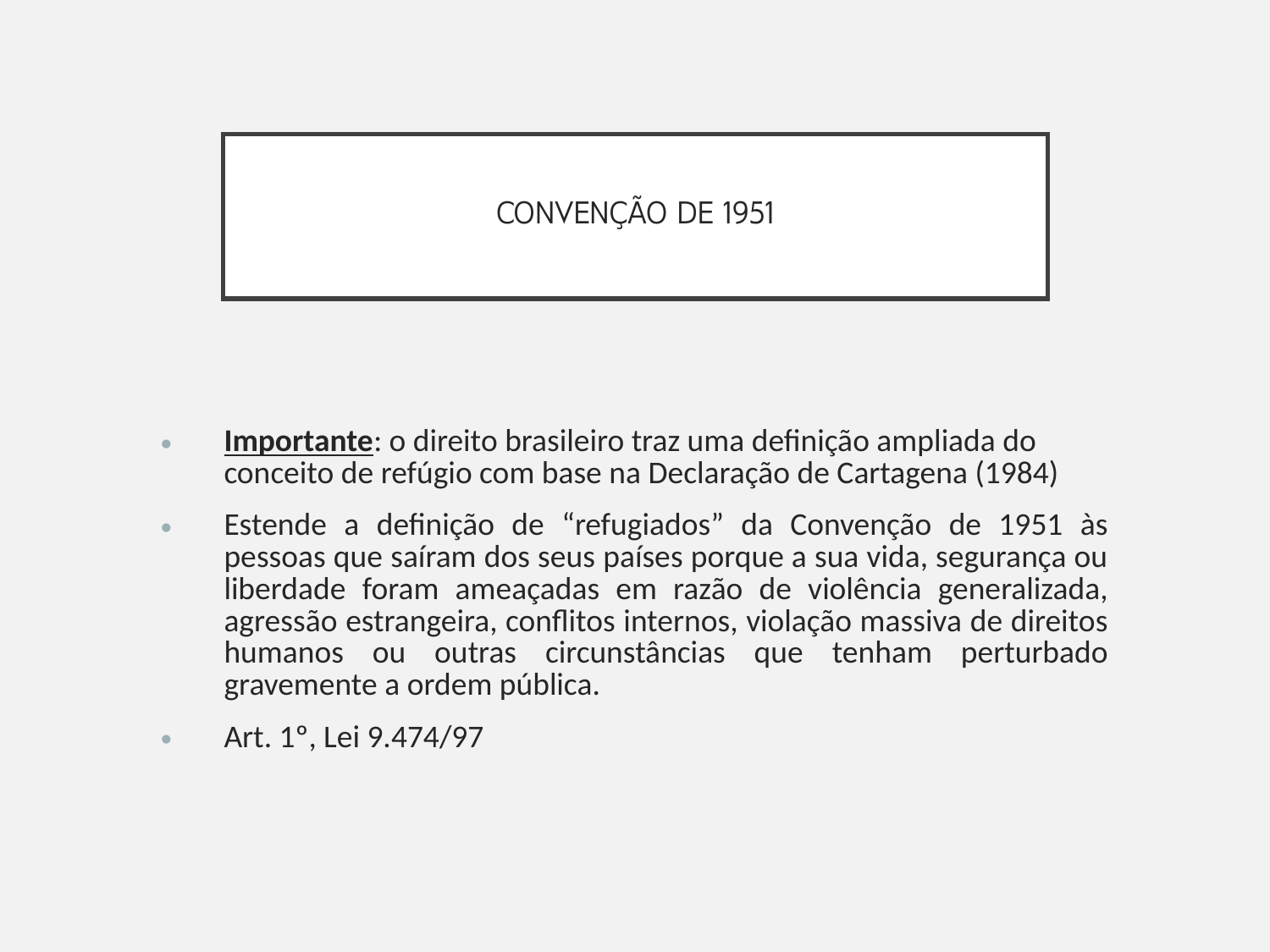

CONVENÇÃO DE 1951

Importante: o direito brasileiro traz uma definição ampliada do conceito de refúgio com base na Declaração de Cartagena (1984)
Estende a definição de “refugiados” da Convenção de 1951 às pessoas que saíram dos seus países porque a sua vida, segurança ou liberdade foram ameaçadas em razão de violência generalizada, agressão estrangeira, conflitos internos, violação massiva de direitos humanos ou outras circunstâncias que tenham perturbado gravemente a ordem pública.
Art. 1º, Lei 9.474/97